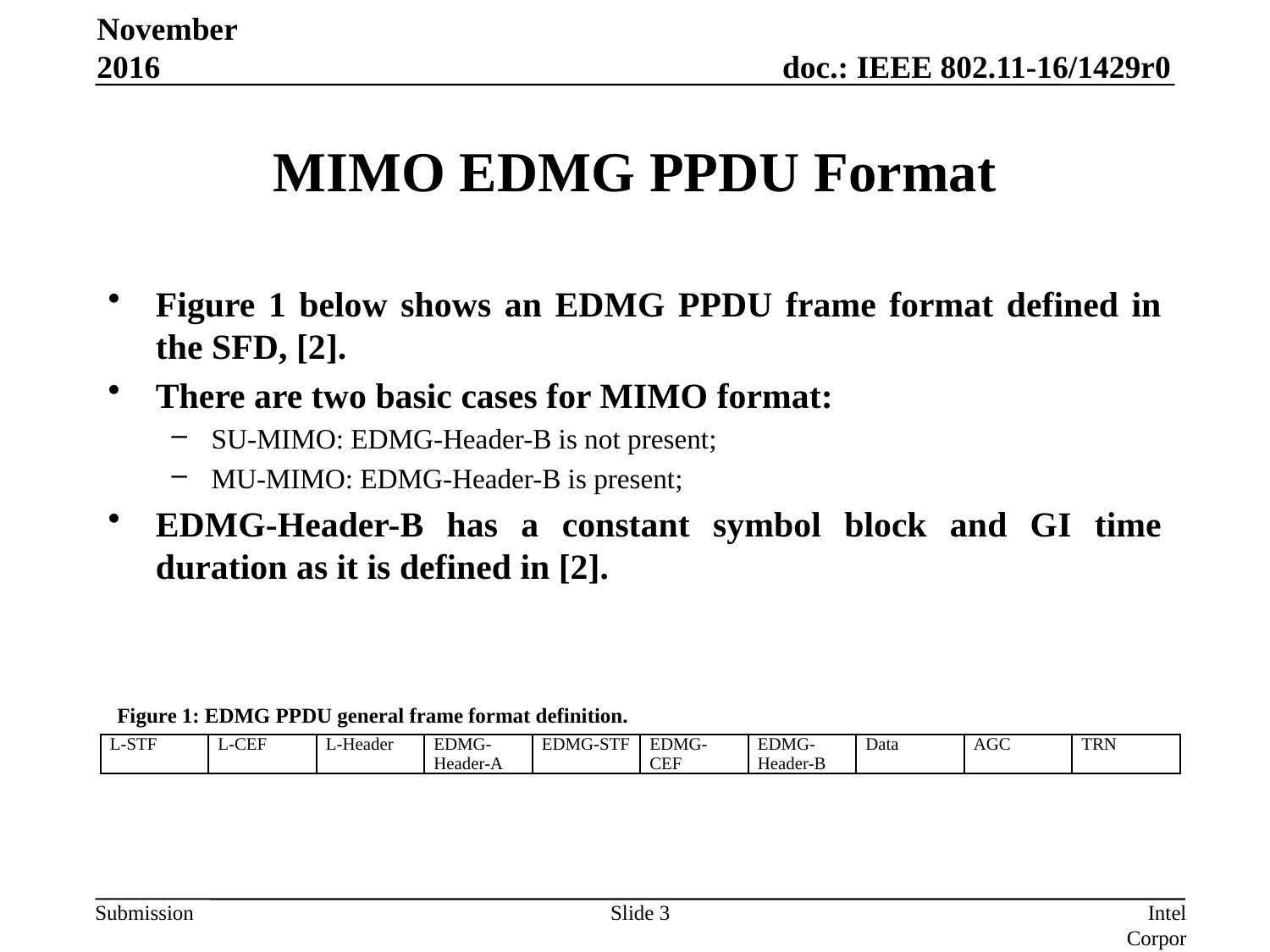

November 2016
# MIMO EDMG PPDU Format
Figure 1 below shows an EDMG PPDU frame format defined in the SFD, [2].
There are two basic cases for MIMO format:
SU-MIMO: EDMG-Header-B is not present;
MU-MIMO: EDMG-Header-B is present;
EDMG-Header-B has a constant symbol block and GI time duration as it is defined in [2].
Figure 1: EDMG PPDU general frame format definition.
| L-STF | L-CEF | L-Header | EDMG-Header-A | EDMG-STF | EDMG-CEF | EDMG-Header-B | Data | AGC | TRN |
| --- | --- | --- | --- | --- | --- | --- | --- | --- | --- |
Slide 3
Intel Corporation